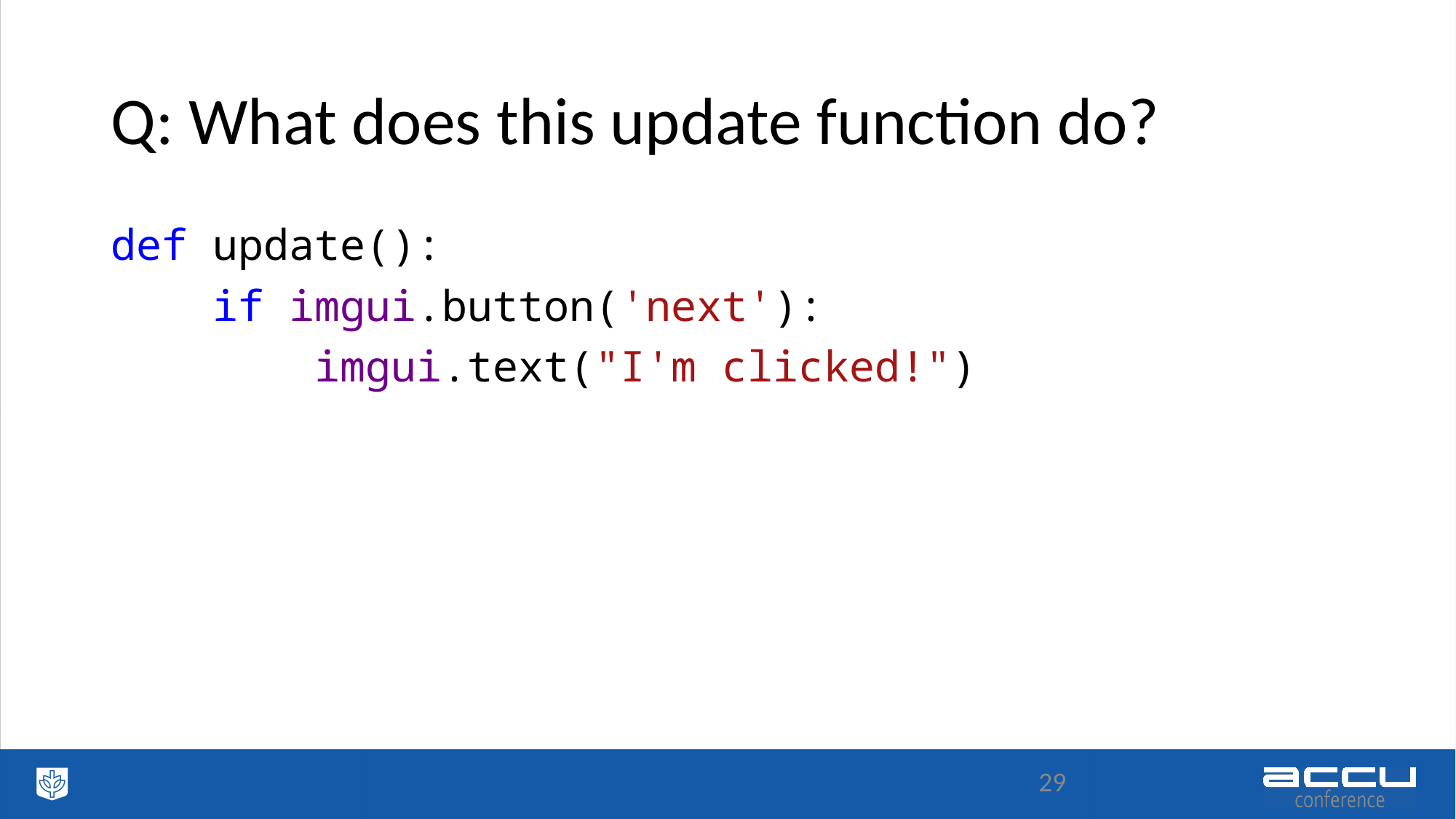

# Q: What does this update function do?
def update():
    if imgui.button('next'):
        imgui.text("I'm clicked!")

29